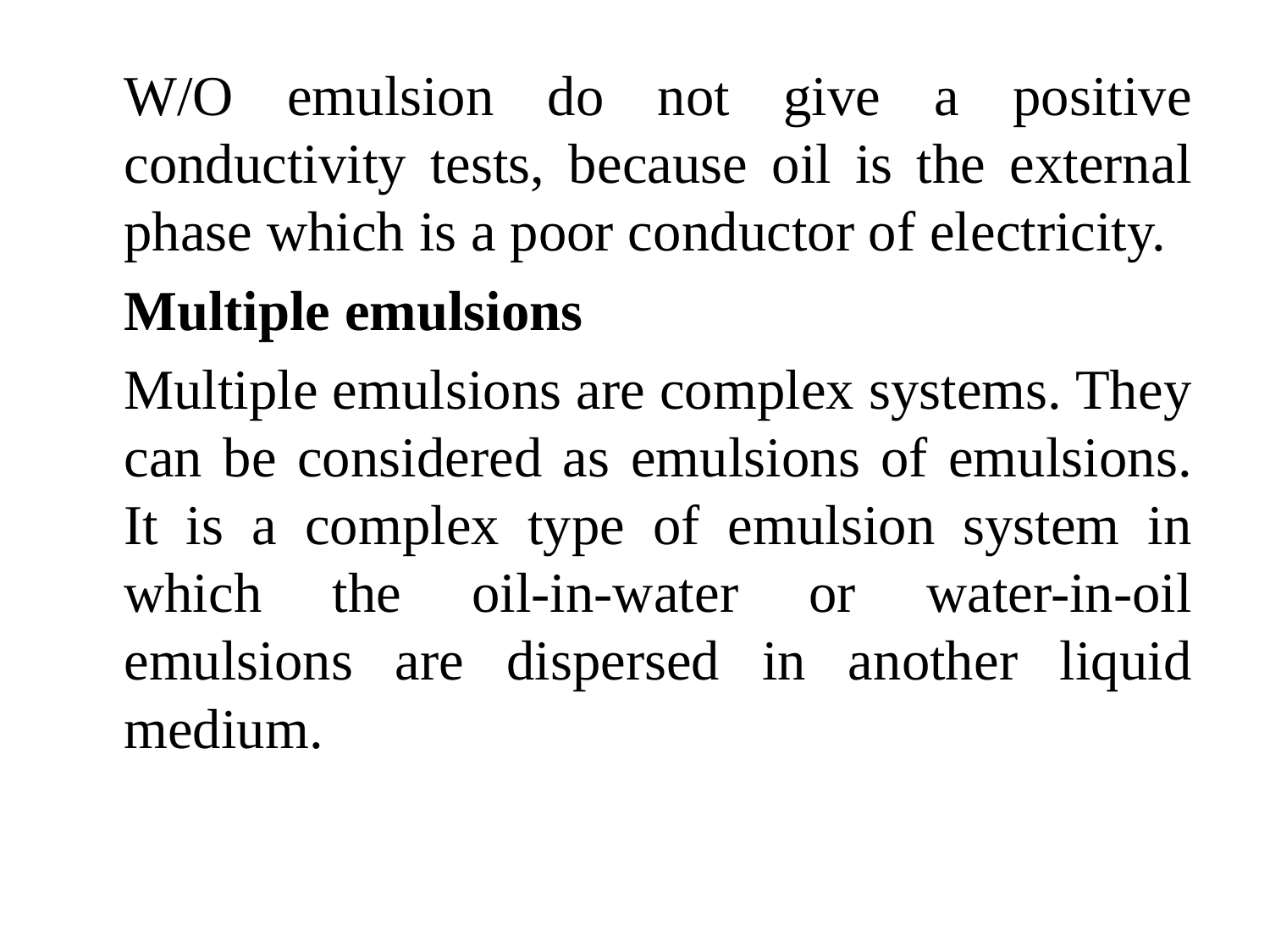

W/O emulsion do not give a positive conductivity tests, because oil is the external phase which is a poor conductor of electricity.
	Multiple emulsions
	Multiple emulsions are complex systems. They can be considered as emulsions of emulsions. It is a complex type of emulsion system in which the oil-in-water or water-in-oil emulsions are dispersed in another liquid medium.